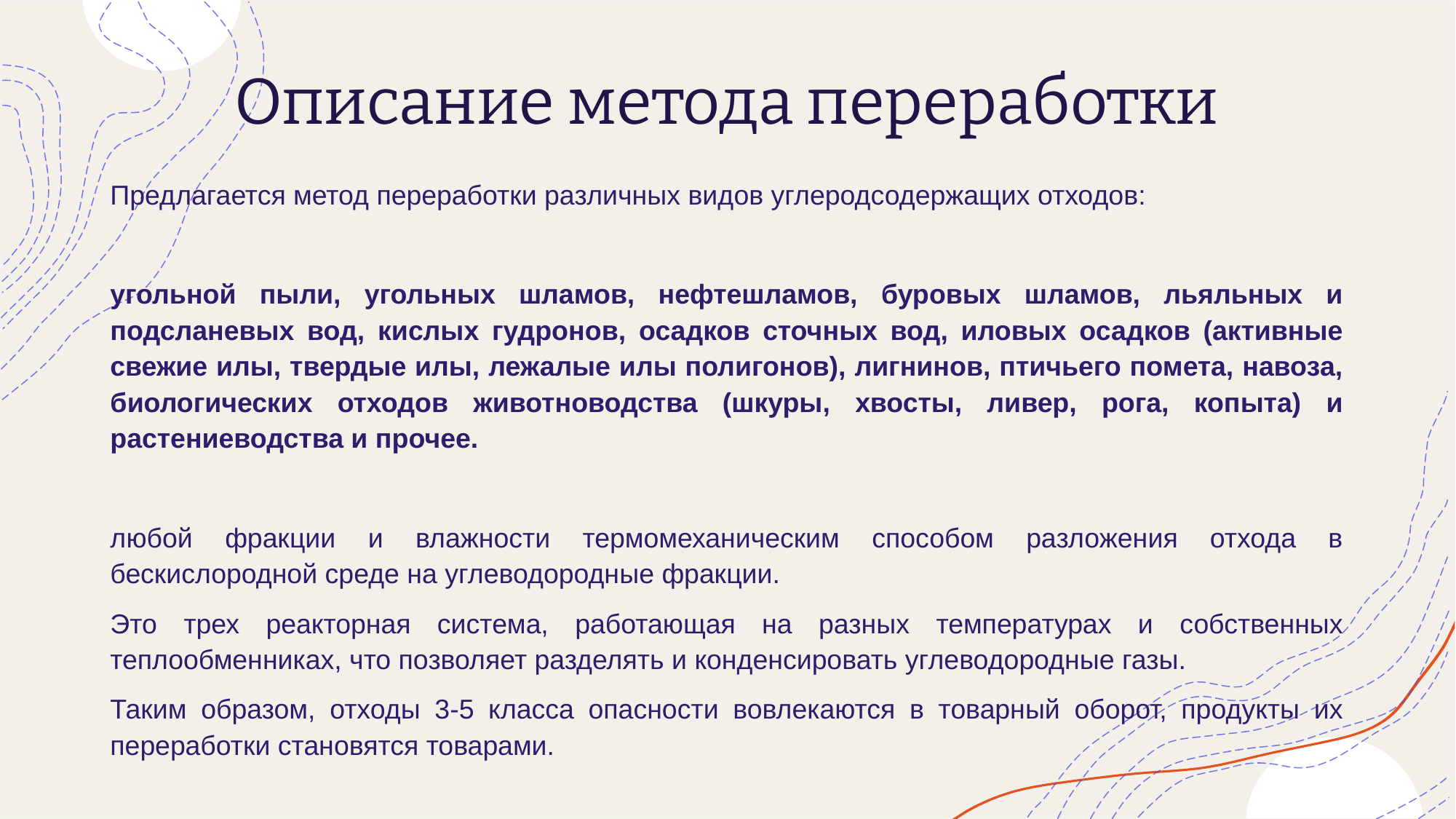

# Описание метода переработки
Предлагается метод переработки различных видов углеродсодержащих отходов:

угольной пыли, угольных шламов, нефтешламов, буровых шламов, льяльных и подсланевых вод, кислых гудронов, осадков сточных вод, иловых осадков (активные свежие илы, твердые илы, лежалые илы полигонов), лигнинов, птичьего помета, навоза, биологических отходов животноводства (шкуры, хвосты, ливер, рога, копыта) и растениеводства и прочее.

любой фракции и влажности термомеханическим способом разложения отхода в бескислородной среде на углеводородные фракции.
Это трех реакторная система, работающая на разных температурах и собственных теплообменниках, что позволяет разделять и конденсировать углеводородные газы.
Таким образом, отходы 3-5 класса опасности вовлекаются в товарный оборот, продукты их переработки становятся товарами.